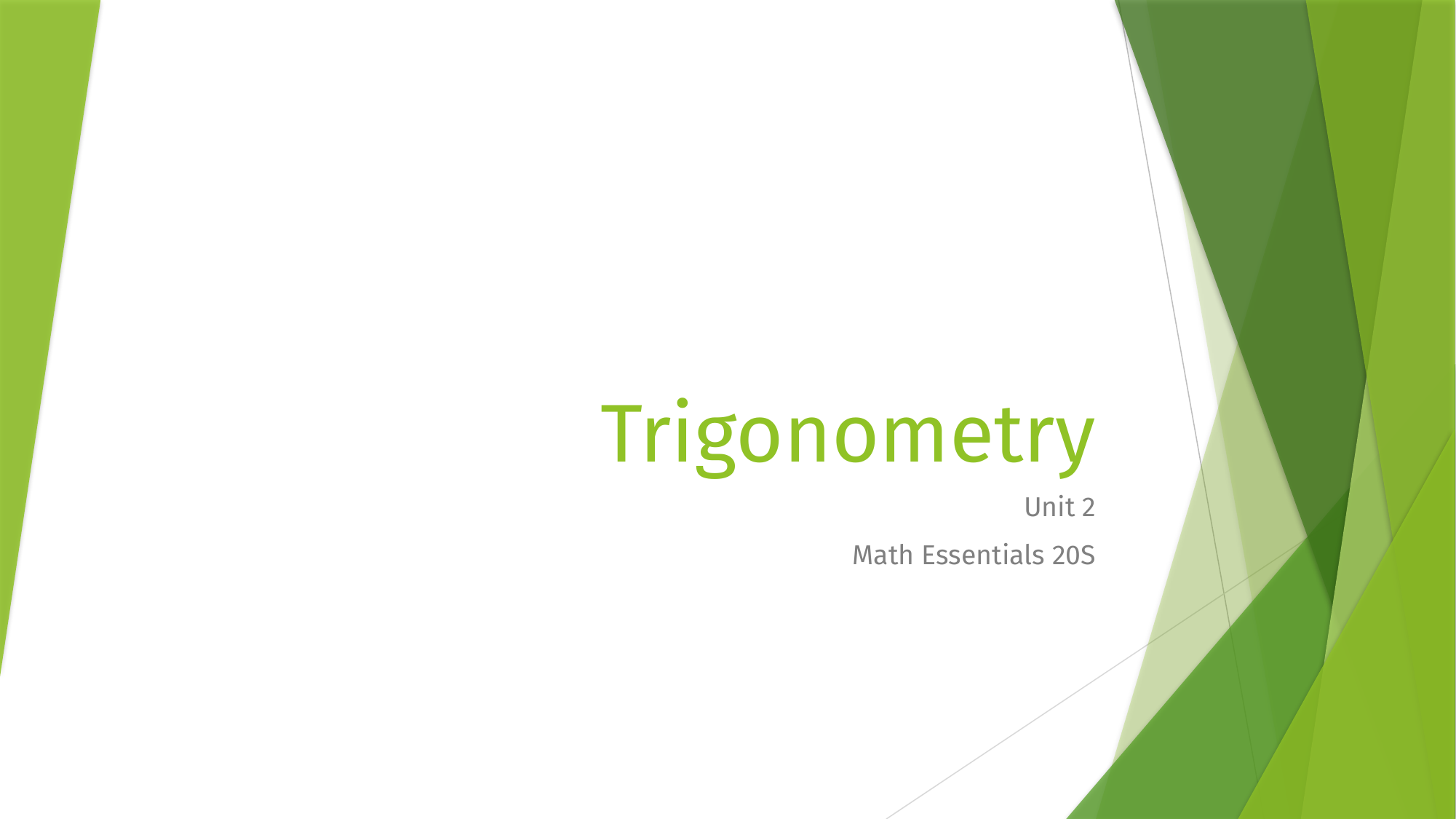

# Trigonometry
Unit 2
Math Essentials 20S